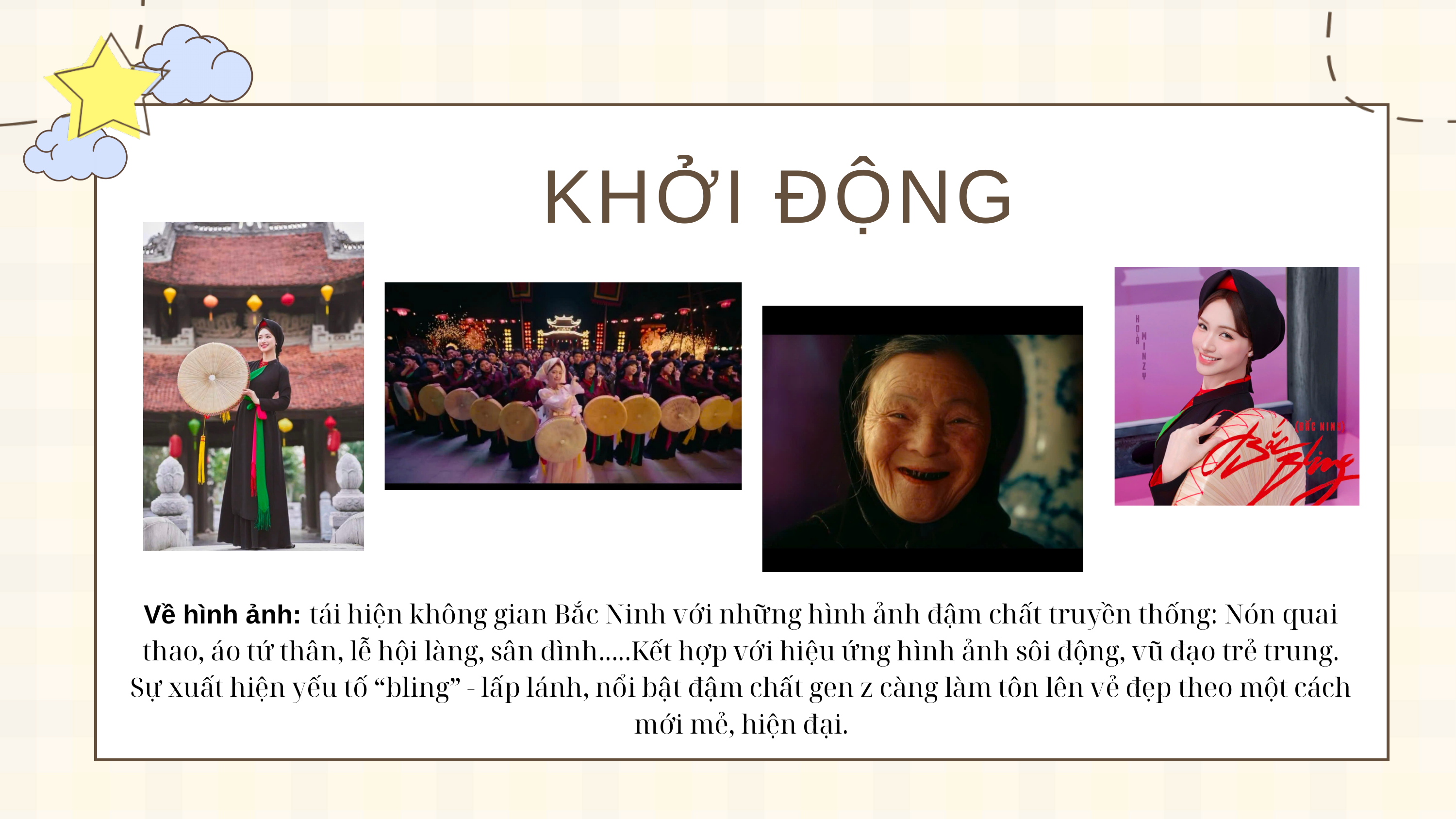

KHỞI ĐỘNG

Về hình ảnh: tái hiện không gian Bắc Ninh với những hình ảnh đậm chất truyền thống: Nón quai thao, áo tứ thân, lễ hội làng, sân đình.....Kết hợp với hiệu ứng hình ảnh sôi động, vũ đạo trẻ trung. Sự xuất hiện yếu tố “bling” - lấp lánh, nổi bật đậm chất gen z càng làm tôn lên vẻ đẹp theo một cách mới mẻ, hiện đại.